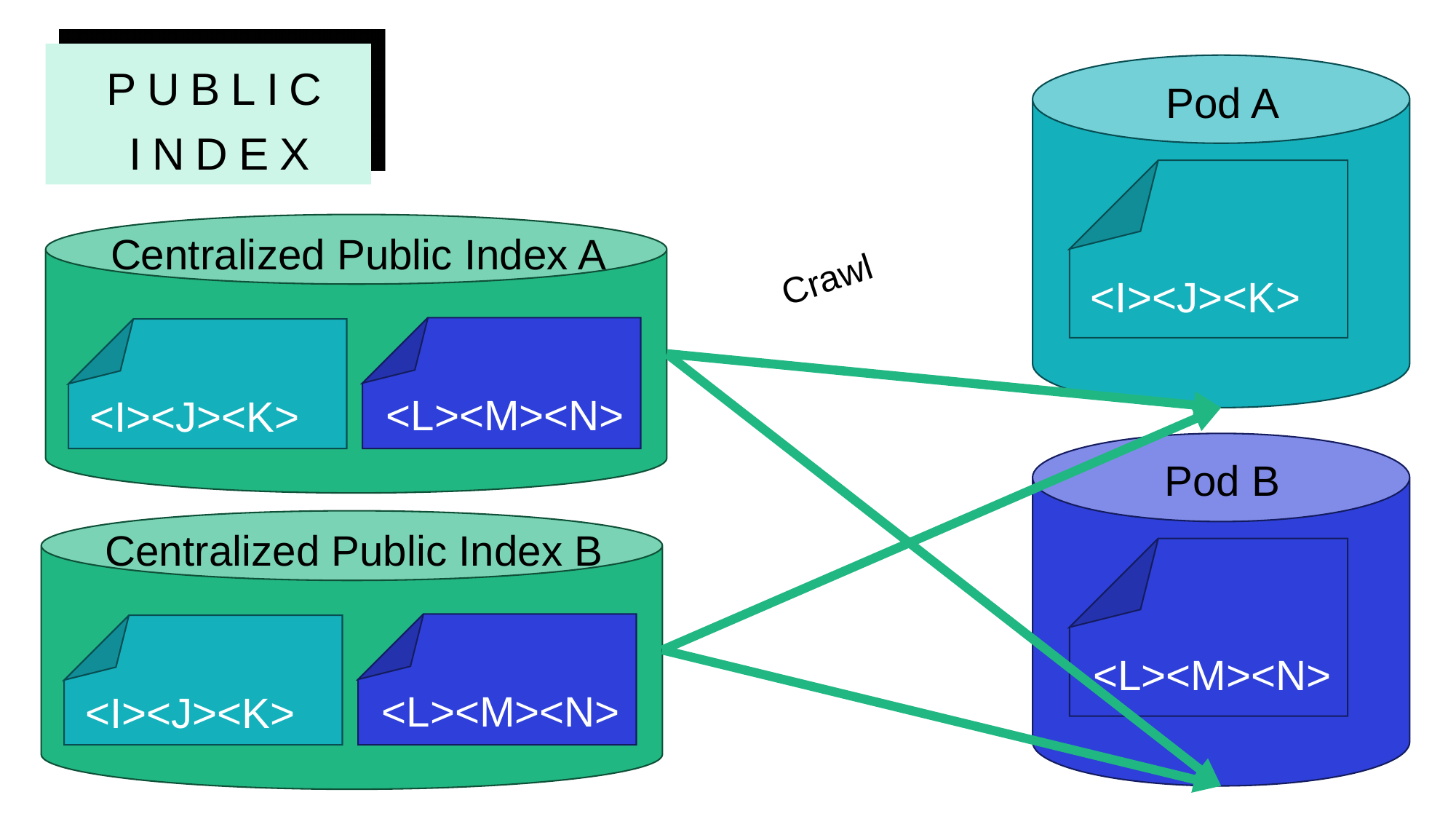

# Public Index

Pod A

<I><J><K>

Pod B

<L><M><N>

Centralized Public Index A

<L><M><N>
<I><J><K>
Crawl

Centralized Public Index B

<L><M><N>
<I><J><K>